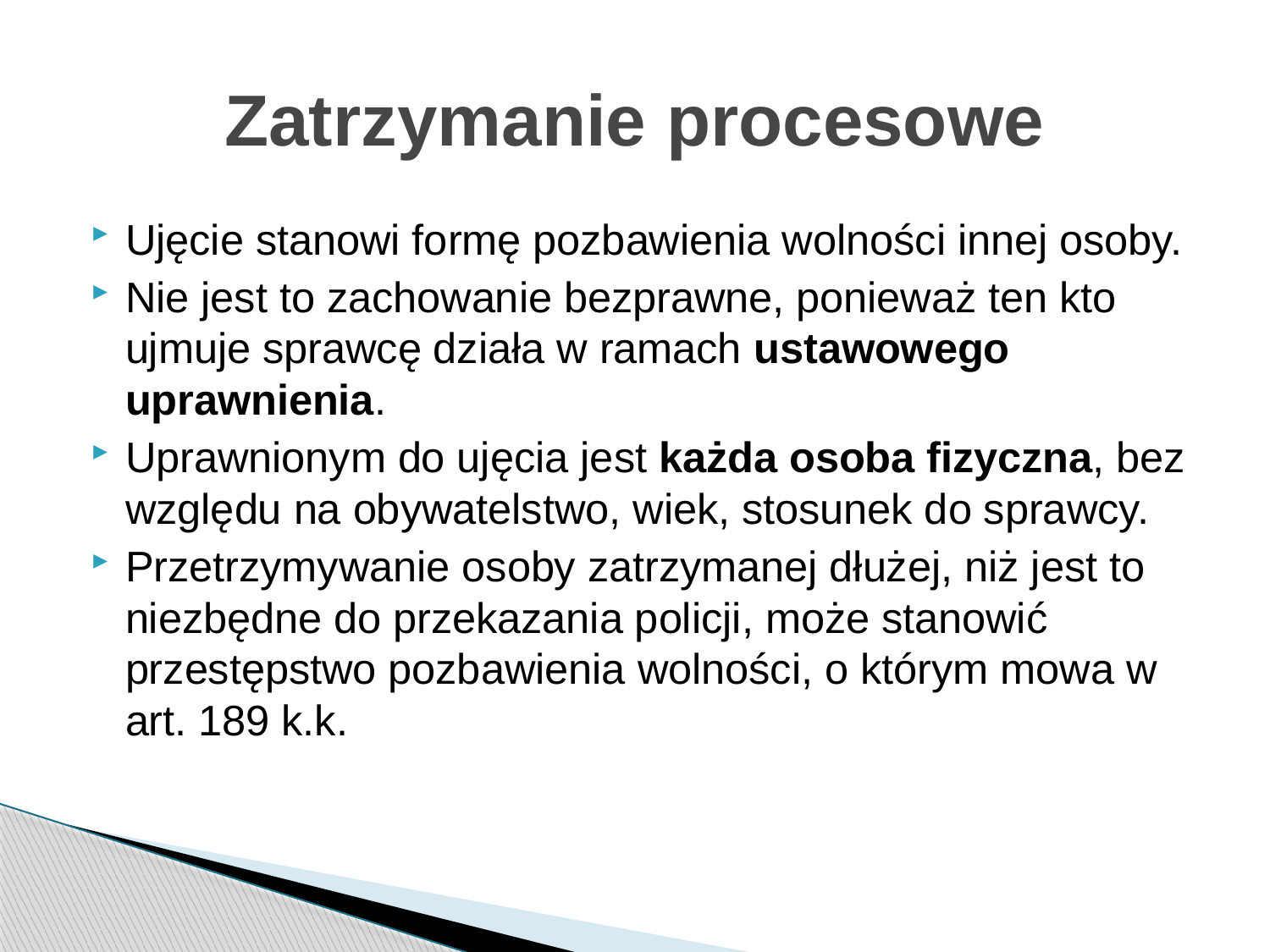

# Zatrzymanie procesowe
Ujęcie stanowi formę pozbawienia wolności innej osoby.
Nie jest to zachowanie bezprawne, ponieważ ten kto ujmuje sprawcę działa w ramach ustawowego uprawnienia.
Uprawnionym do ujęcia jest każda osoba fizyczna, bez względu na obywatelstwo, wiek, stosunek do sprawcy.
Przetrzymywanie osoby zatrzymanej dłużej, niż jest to niezbędne do przekazania policji, może stanowić przestępstwo pozbawienia wolności, o którym mowa w art. 189 k.k.